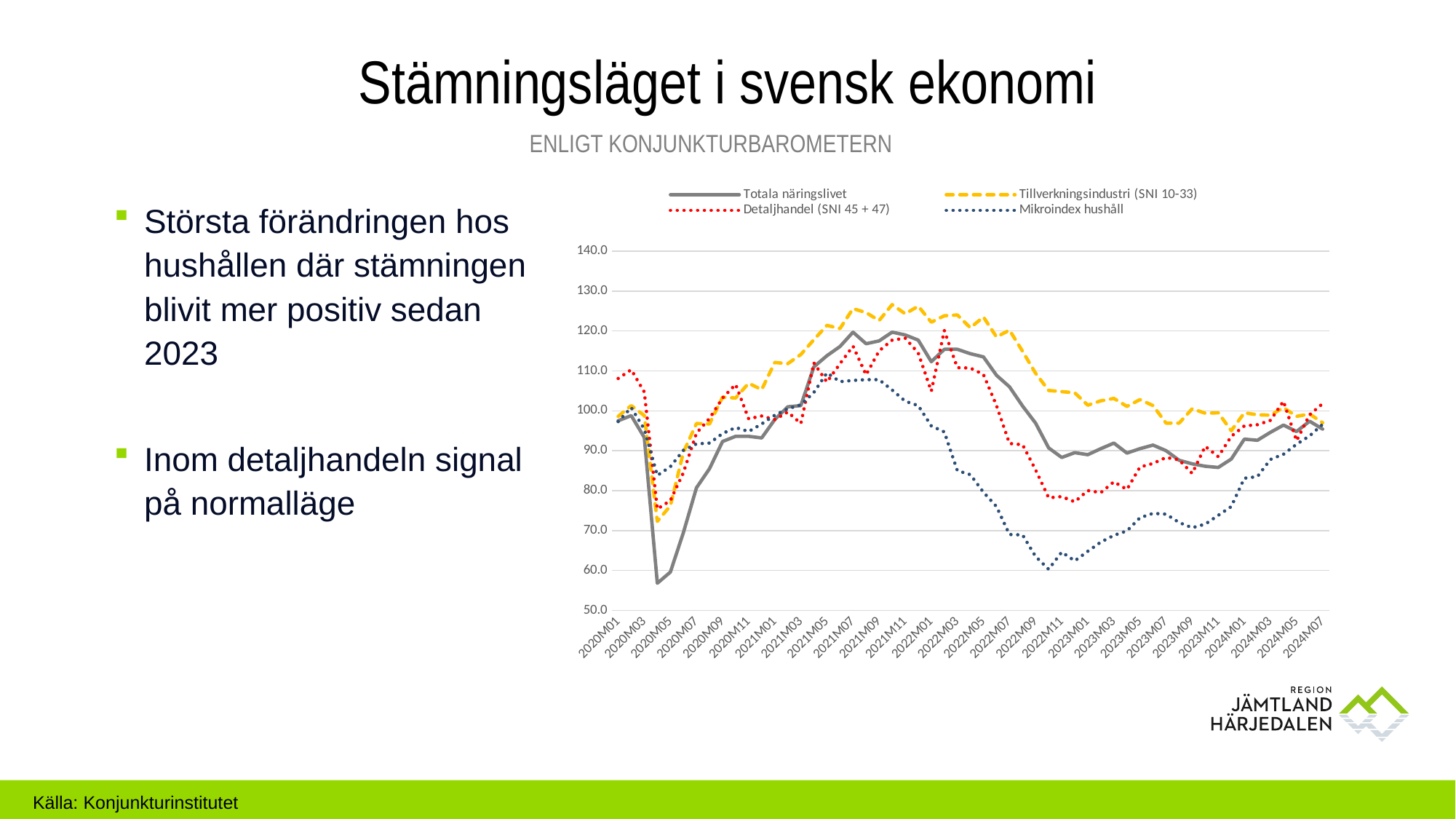

Stämningsläget i svensk ekonomi
Enligt konjunkturbarometern

### Chart

| Category | Totala näringslivet | Tillverkningsindustri (SNI 10-33) | Detaljhandel (SNI 45 + 47) | Mikroindex hushåll |
|---|---|---|---|---|
| 2020M01 | 97.5 | 98.6 | 108.1 | 97.3 |
| 2020M02 | 98.8 | 101.3 | 110.3 | 100.8 |
| 2020M03 | 93.3 | 98.8 | 104.7 | 95.4 |
| 2020M04 | 56.8 | 72.3 | 75.4 | 83.8 |
| 2020M05 | 59.6 | 76.2 | 77.5 | 86.0 |
| 2020M06 | 69.5 | 89.6 | 84.5 | 90.1 |
| 2020M07 | 80.7 | 96.8 | 94.4 | 91.7 |
| 2020M08 | 85.5 | 96.7 | 98.1 | 91.9 |
| 2020M09 | 92.3 | 103.4 | 103.2 | 94.3 |
| 2020M10 | 93.6 | 103.2 | 106.6 | 95.8 |
| 2020M11 | 93.6 | 106.9 | 98.0 | 94.8 |
| 2020M12 | 93.2 | 105.3 | 98.7 | 96.7 |
| 2021M01 | 97.8 | 112.1 | 97.8 | 98.9 |
| 2021M02 | 101.0 | 111.8 | 99.7 | 100.5 |
| 2021M03 | 101.3 | 114.1 | 96.8 | 101.5 |
| 2021M04 | 111.0 | 117.8 | 112.0 | 104.6 |
| 2021M05 | 113.8 | 121.4 | 107.2 | 109.5 |
| 2021M06 | 116.1 | 120.6 | 111.8 | 107.3 |
| 2021M07 | 119.7 | 125.6 | 116.2 | 107.6 |
| 2021M08 | 116.8 | 124.6 | 109.0 | 107.8 |
| 2021M09 | 117.5 | 122.6 | 115.0 | 107.8 |
| 2021M10 | 119.7 | 126.6 | 117.7 | 105.2 |
| 2021M11 | 119.0 | 124.3 | 118.2 | 102.4 |
| 2021M12 | 117.7 | 126.2 | 114.5 | 101.3 |
| 2022M01 | 112.3 | 122.2 | 104.9 | 96.2 |
| 2022M02 | 115.4 | 123.8 | 120.1 | 94.7 |
| 2022M03 | 115.4 | 124.0 | 110.8 | 85.0 |
| 2022M04 | 114.3 | 120.8 | 110.7 | 84.0 |
| 2022M05 | 113.5 | 123.5 | 109.1 | 79.6 |
| 2022M06 | 108.9 | 118.5 | 101.3 | 76.0 |
| 2022M07 | 106.0 | 120.2 | 91.8 | 69.0 |
| 2022M08 | 101.2 | 114.9 | 91.5 | 68.9 |
| 2022M09 | 96.9 | 109.4 | 85.2 | 63.5 |
| 2022M10 | 90.7 | 105.1 | 78.2 | 60.3 |
| 2022M11 | 88.3 | 104.8 | 78.5 | 64.6 |
| 2022M12 | 89.5 | 104.5 | 77.2 | 62.4 |
| 2023M01 | 89.0 | 101.4 | 80.0 | 64.8 |
| 2023M02 | 90.5 | 102.5 | 79.5 | 67.1 |
| 2023M03 | 91.9 | 103.1 | 82.2 | 68.8 |
| 2023M04 | 89.4 | 101.1 | 80.3 | 69.9 |
| 2023M05 | 90.5 | 102.8 | 85.9 | 73.2 |
| 2023M06 | 91.4 | 101.3 | 86.8 | 74.3 |
| 2023M07 | 90.0 | 96.9 | 88.3 | 74.1 |
| 2023M08 | 87.6 | 96.9 | 87.7 | 72.0 |
| 2023M09 | 86.7 | 100.5 | 84.3 | 70.7 |
| 2023M10 | 86.1 | 99.4 | 91.1 | 71.6 |
| 2023M11 | 85.8 | 99.5 | 88.5 | 73.8 |
| 2023M12 | 87.9 | 95.0 | 93.6 | 76.0 |
| 2024M01 | 92.9 | 99.5 | 96.2 | 83.1 |
| 2024M02 | 92.6 | 99.0 | 96.5 | 83.5 |
| 2024M03 | 94.6 | 98.9 | 97.6 | 87.8 |
| 2024M04 | 96.4 | 100.8 | 102.4 | 89.1 |
| 2024M05 | 94.8 | 98.6 | 92.5 | 91.6 |
| 2024M06 | 97.4 | 99.2 | 99.0 | 93.7 |
| 2024M07 | 95.4 | 97.0 | 101.8 | 96.6 |
Största förändringen hos hushållen där stämningen blivit mer positiv sedan 2023

Inom detaljhandeln signal på normalläge

Källa: Konjunkturinstitutet